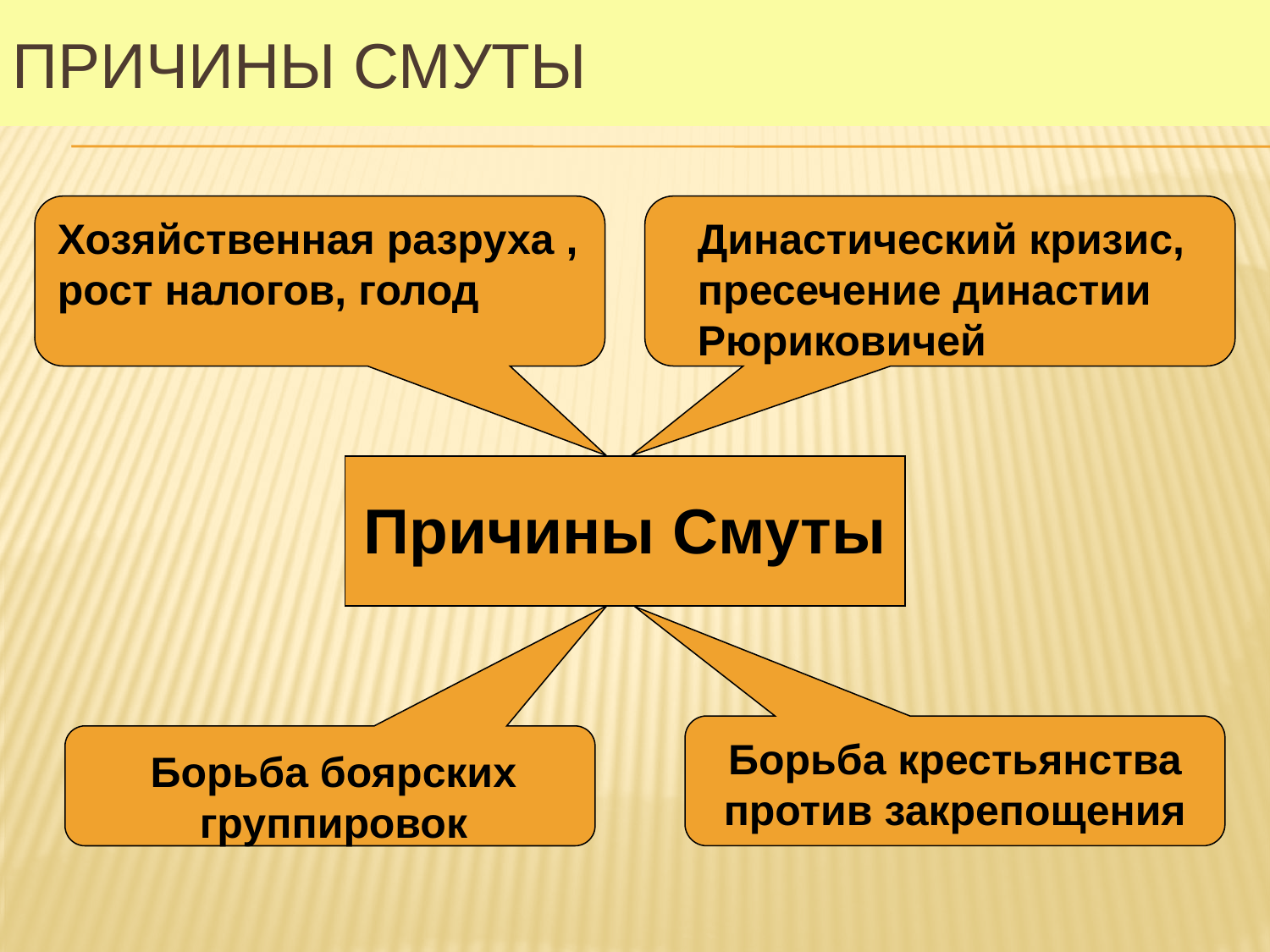

# Причины Смуты

Хозяйственная разруха , рост налогов, голод
Династический кризис, пресечение династии Рюриковичей

Причины Смуты

Борьба крестьянства
против закрепощения
Борьба боярских группировок